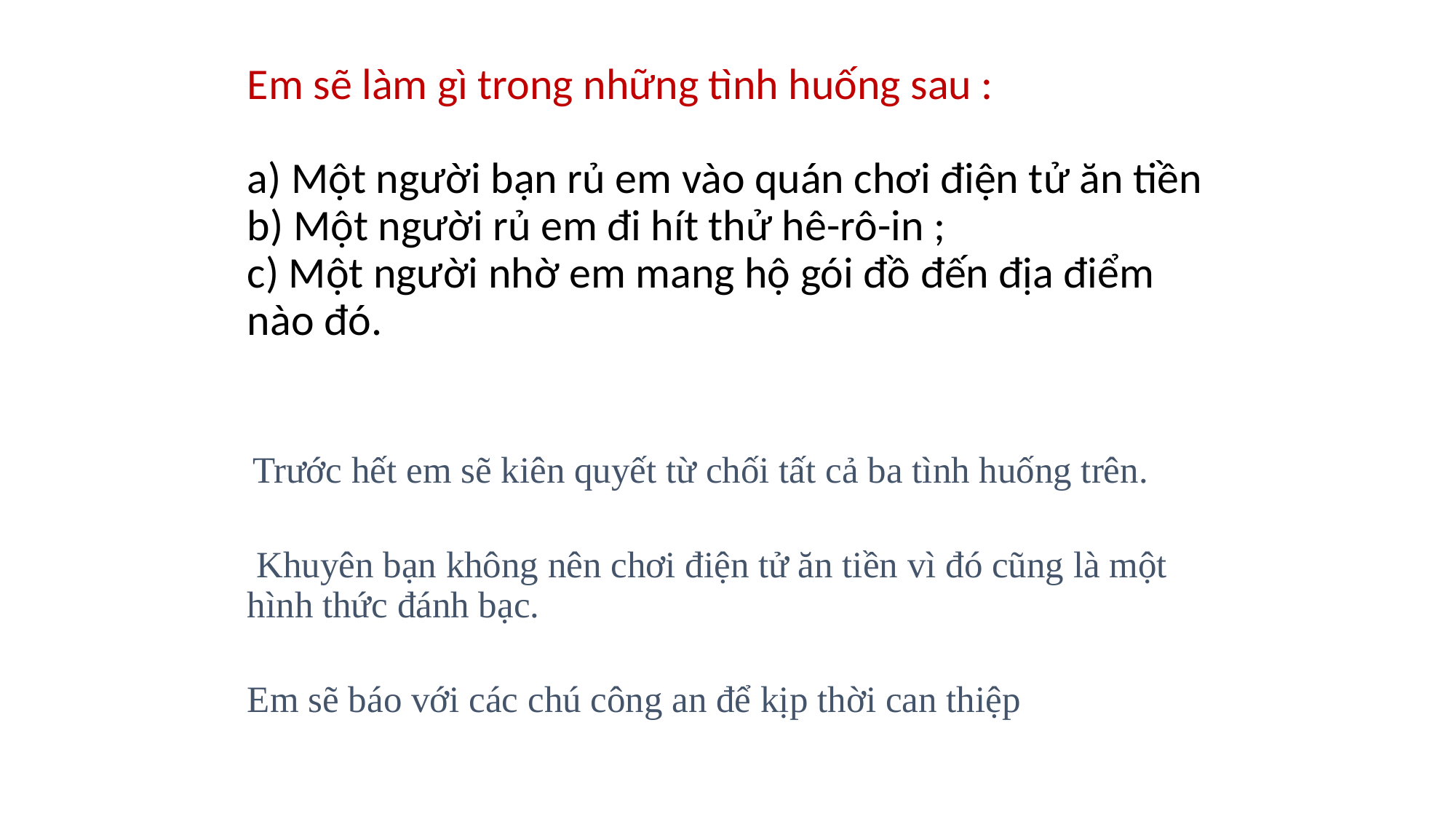

# Em sẽ làm gì trong những tình huống sau : a) Một người bạn rủ em vào quán chơi điện tử ăn tiền b) Một người rủ em đi hít thử hê-rô-in ; c) Một người nhờ em mang hộ gói đồ đến địa điểm nào đó.
 Trước hết em sẽ kiên quyết từ chối tất cả ba tình huống trên.

 Khuyên bạn không nên chơi điện tử ăn tiền vì đó cũng là một hình thức đánh bạc.

Em sẽ báo với các chú công an để kịp thời can thiệp